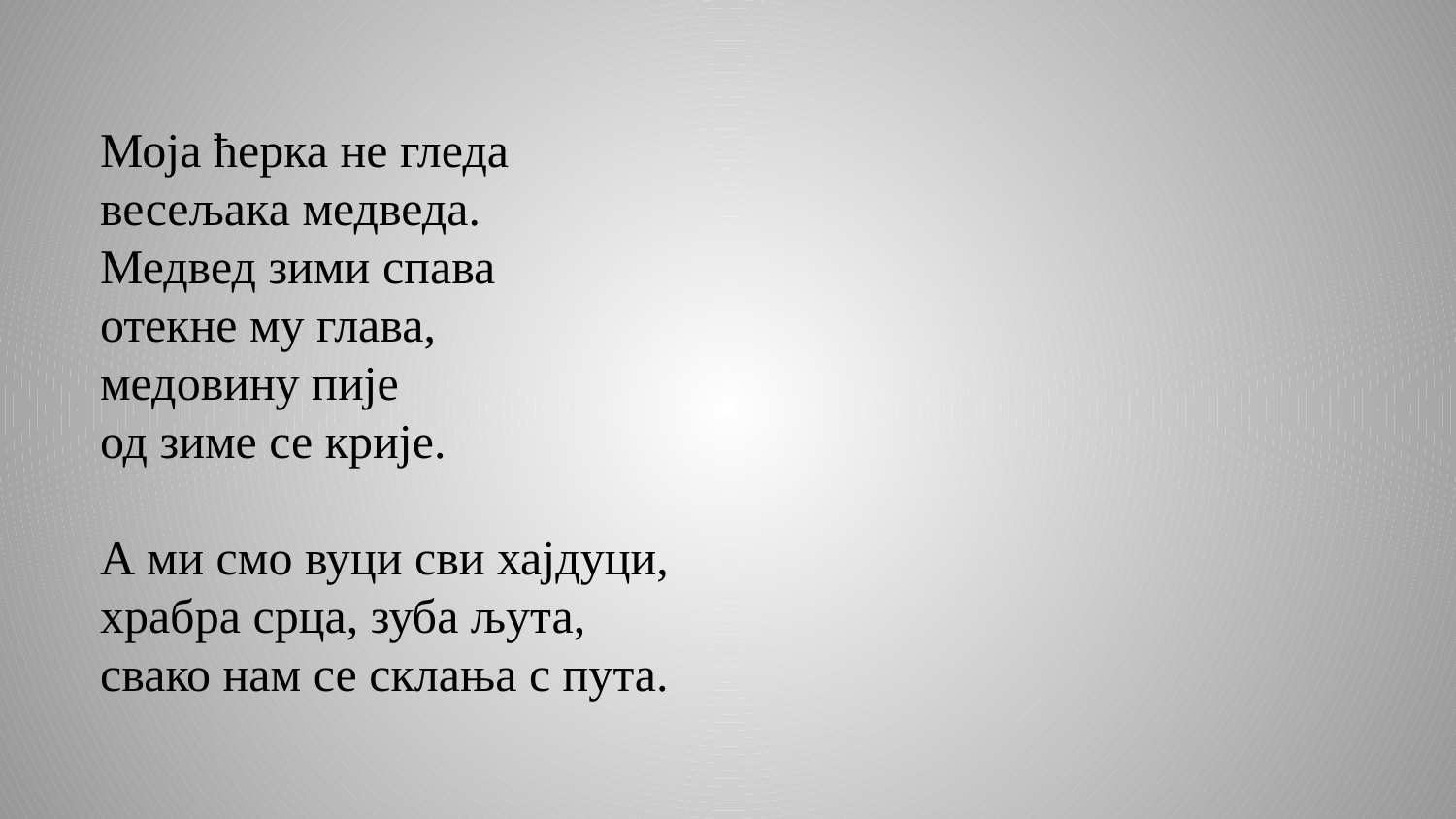

Моја ћерка не гледа
весељака медведа.
Медвед зими спава
отекне му глава,
медовину пије
од зиме се крије.

А ми смо вуци сви хајдуци,
храбра срца, зуба љута,
свако нам се склања с пута.